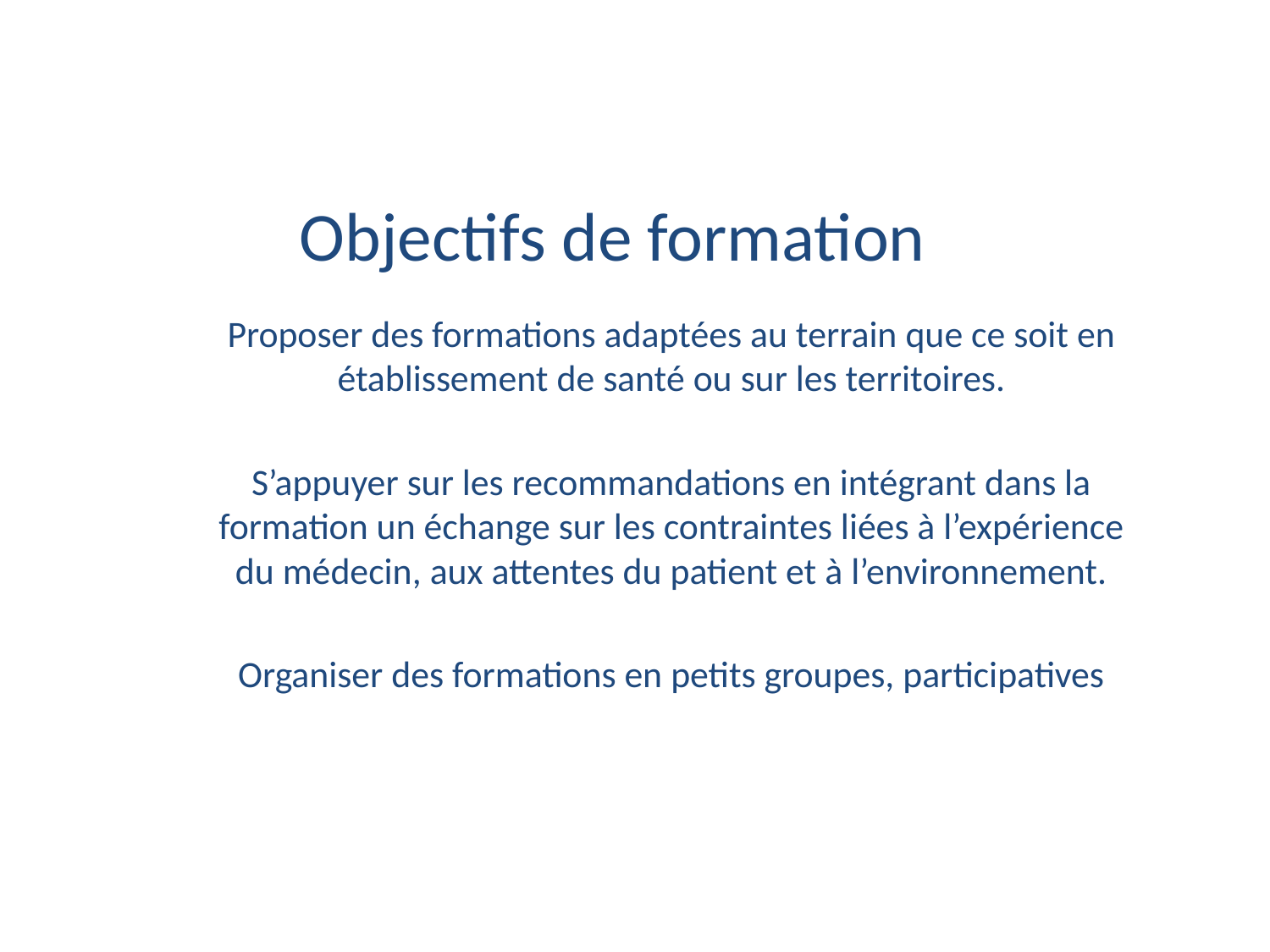

# Objectifs de formation
Proposer des formations adaptées au terrain que ce soit en établissement de santé ou sur les territoires.

S’appuyer sur les recommandations en intégrant dans la formation un échange sur les contraintes liées à l’expérience du médecin, aux attentes du patient et à l’environnement.

Organiser des formations en petits groupes, participatives